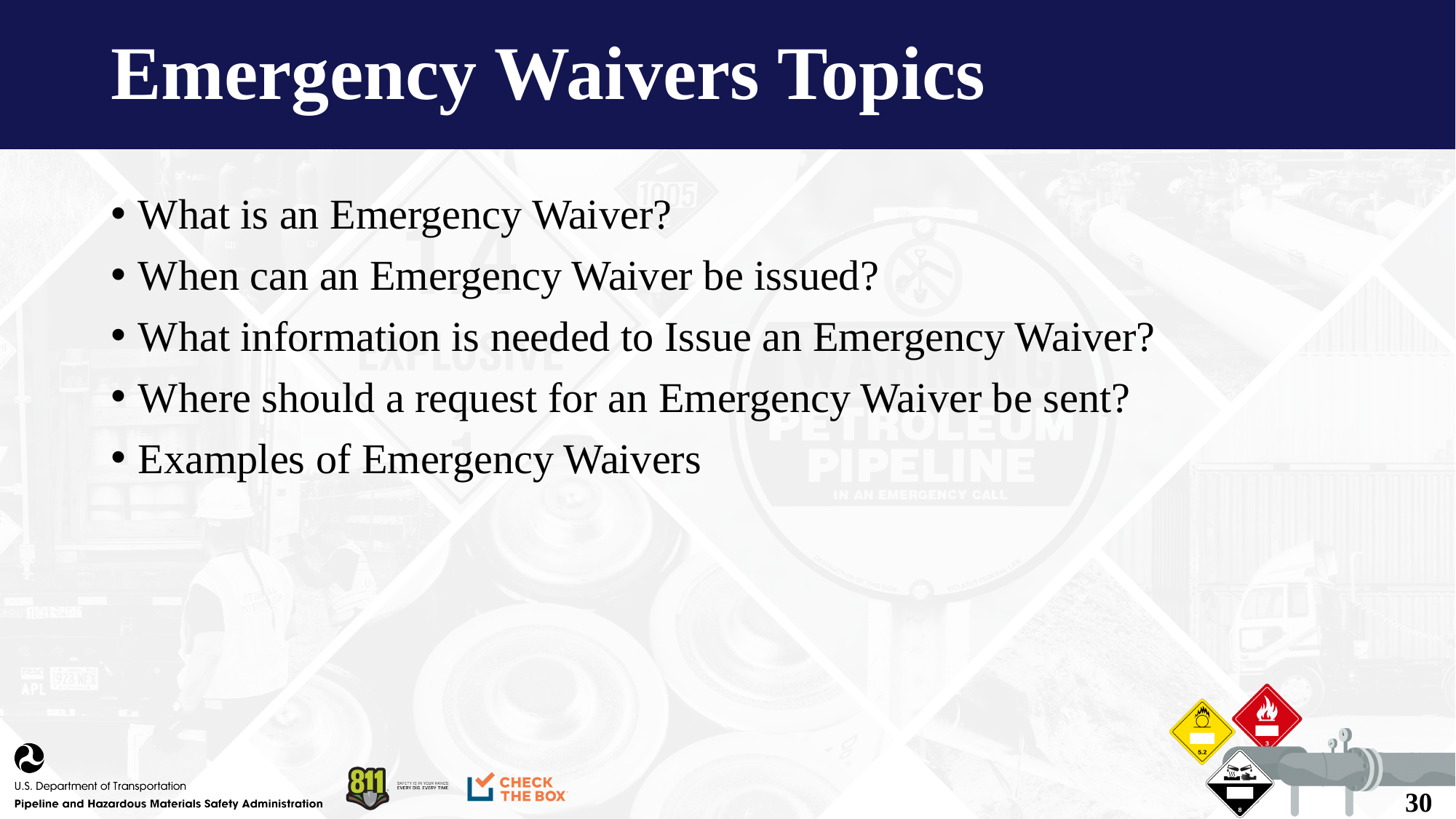

# Emergency Waivers Topics
What is an Emergency Waiver?
When can an Emergency Waiver be issued?
What information is needed to Issue an Emergency Waiver?
Where should a request for an Emergency Waiver be sent?
Examples of Emergency Waivers
30